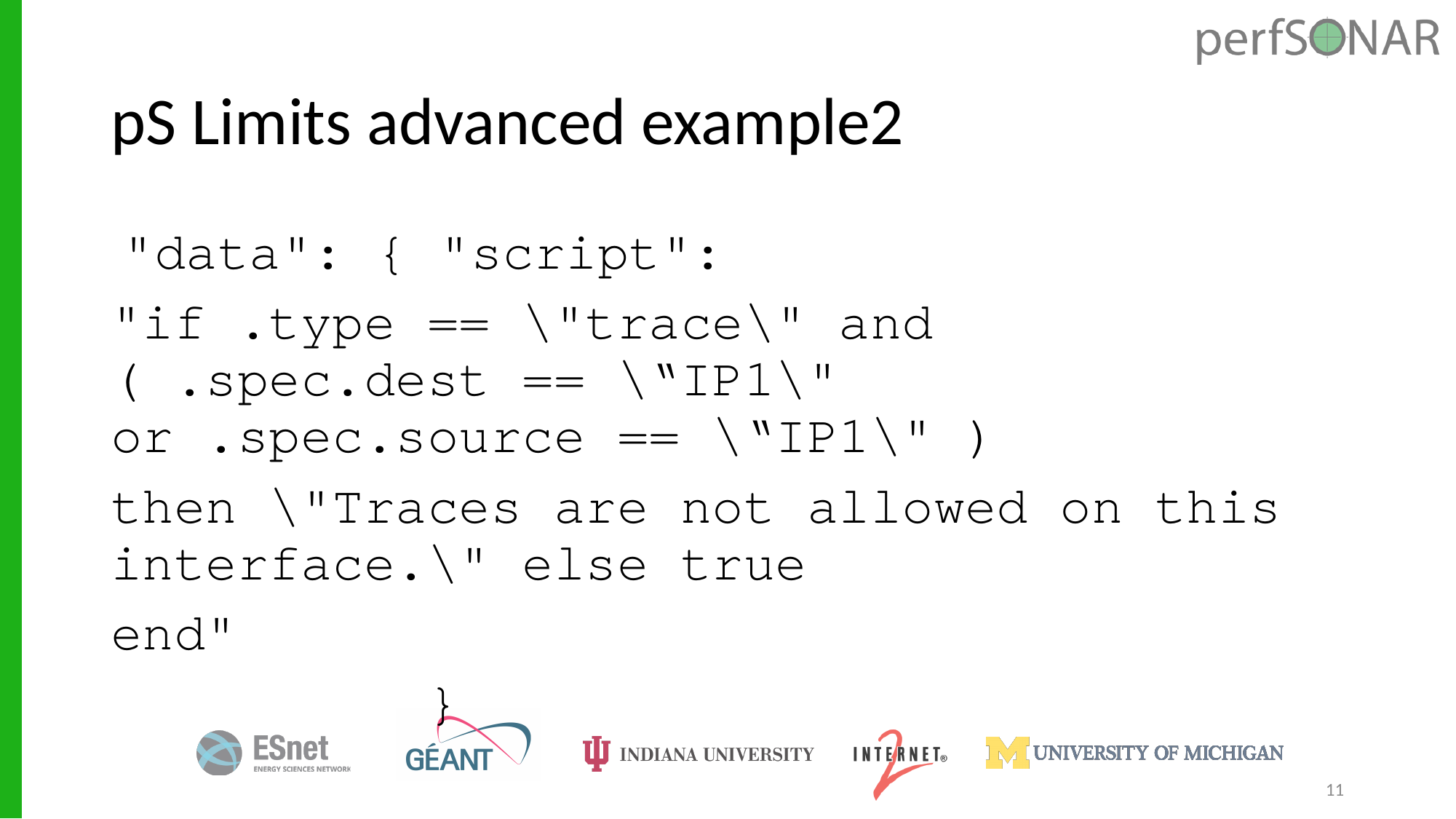

# pS Limits advanced example2
 "data": { "script":
"if .type == \"trace\" and ( .spec.dest == \“IP1\" or .spec.source == \“IP1\" )
then \"Traces are not allowed on this interface.\" else true
end"
          }
11